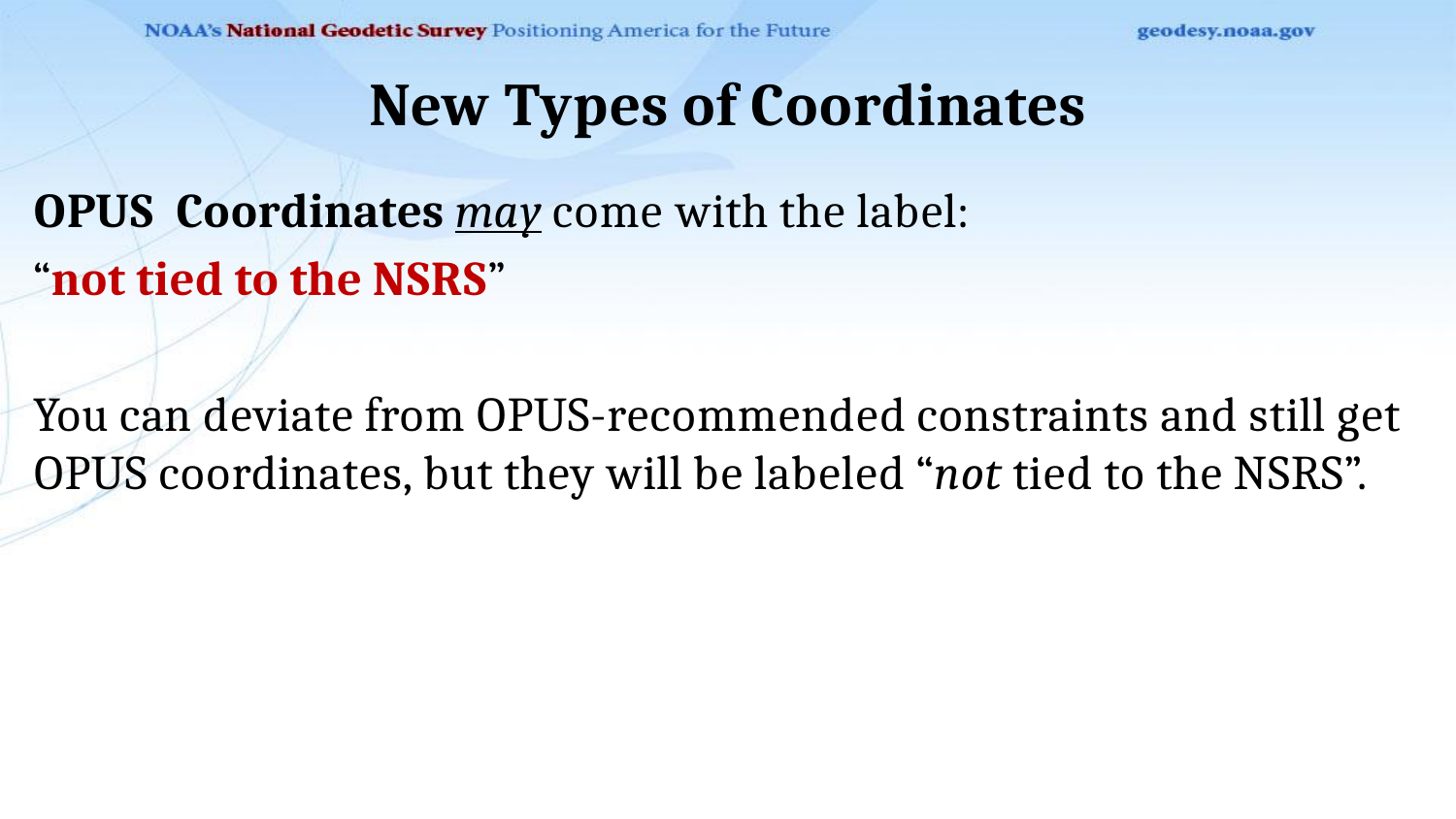

# New Types of Coordinates
OPUS  Coordinates may come with the label:
“not tied to the NSRS”

You can deviate from OPUS-recommended constraints and still get OPUS coordinates, but they will be labeled “not tied to the NSRS”.